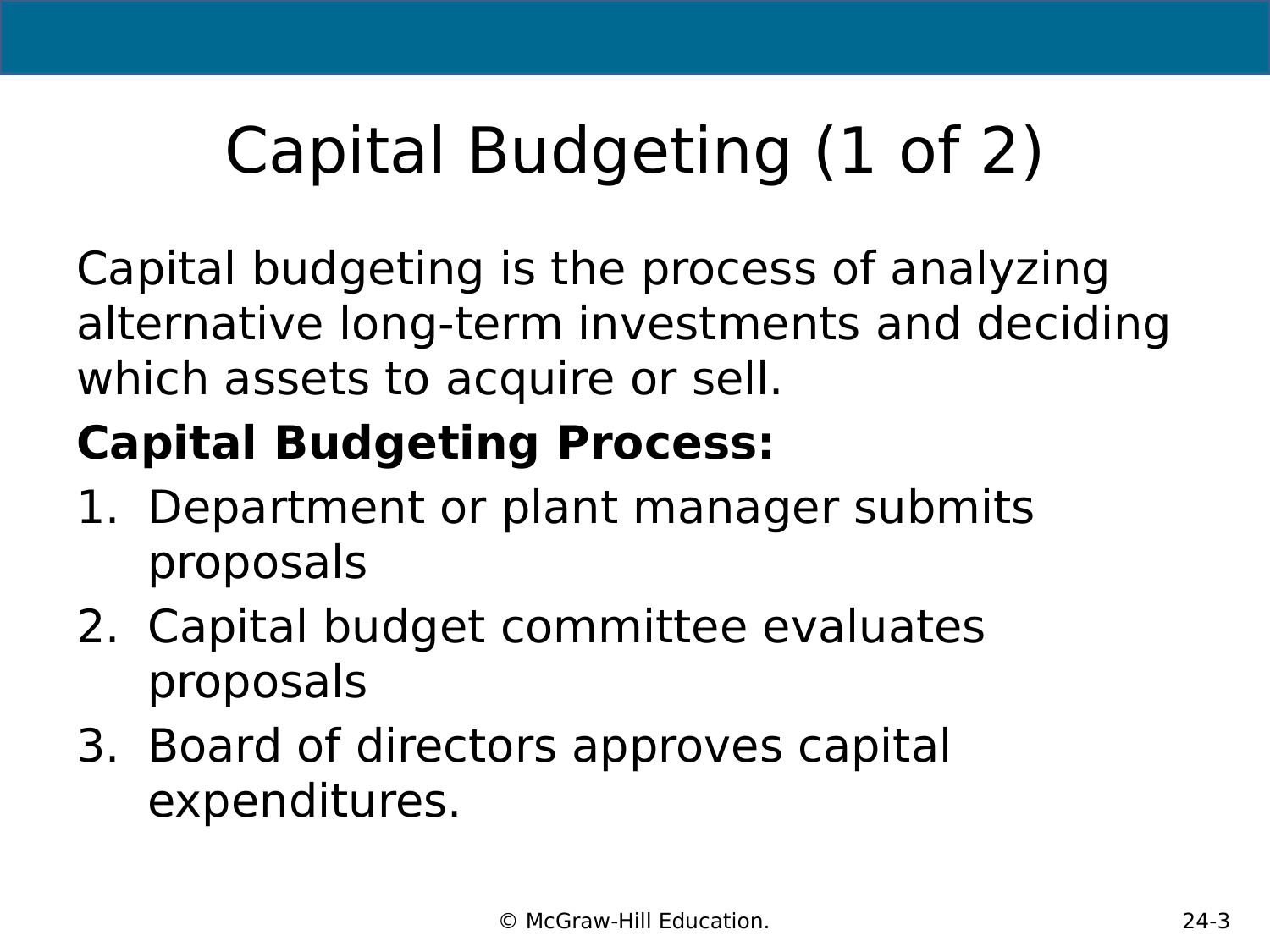

# Capital Budgeting (1 of 2)
Capital budgeting is the process of analyzing alternative long-term investments and deciding which assets to acquire or sell.
Capital Budgeting Process:
Department or plant manager submits proposals
Capital budget committee evaluates proposals
Board of directors approves capital expenditures.